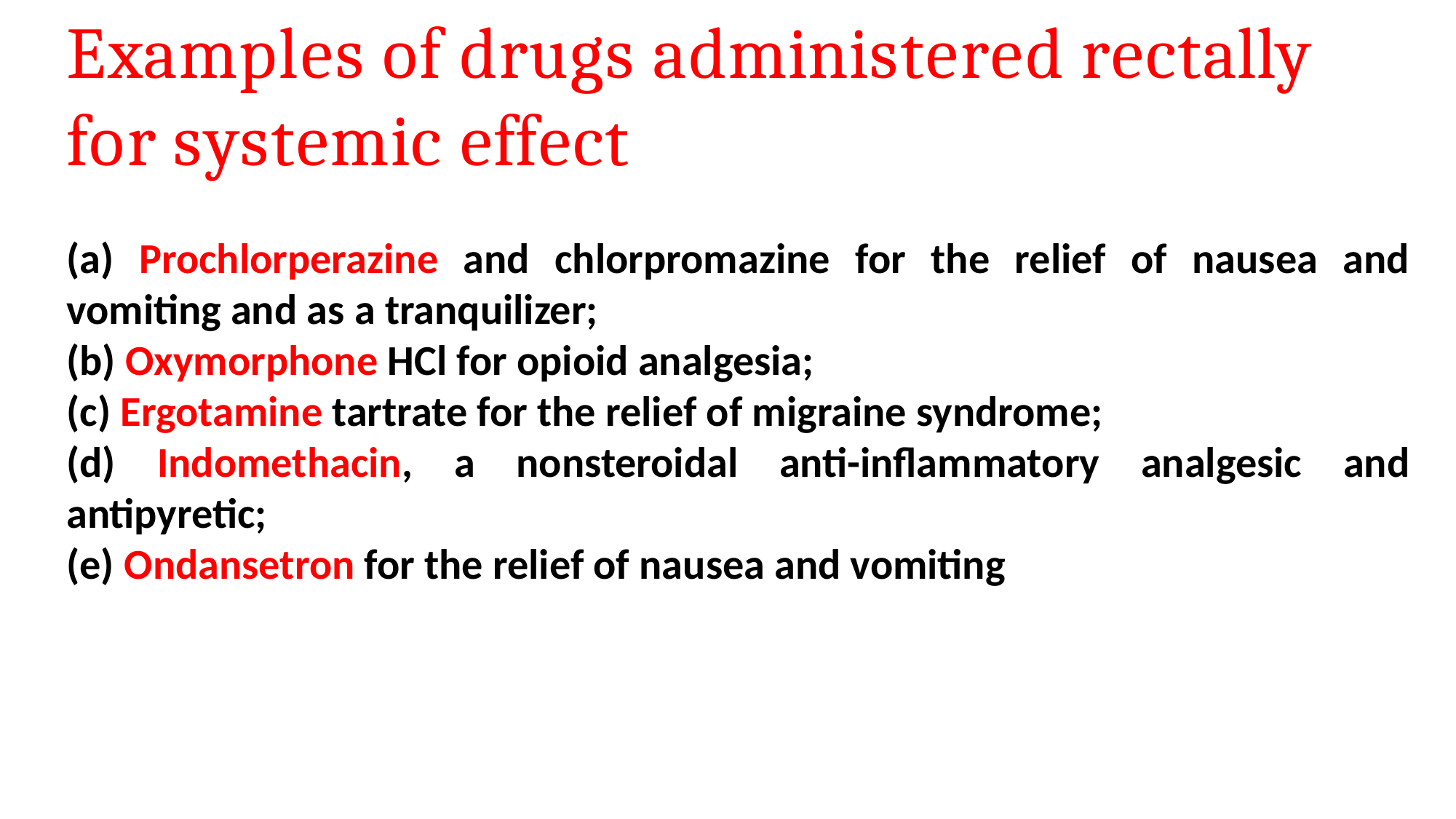

Examples of drugs administered rectally for systemic effect

(a) Prochlorperazine and chlorpromazine for the relief of nausea and vomiting and as a tranquilizer;
(b) Oxymorphone HCl for opioid analgesia;
(c) Ergotamine tartrate for the relief of migraine syndrome;
(d) Indomethacin, a nonsteroidal anti-inflammatory analgesic and antipyretic;
(e) Ondansetron for the relief of nausea and vomiting